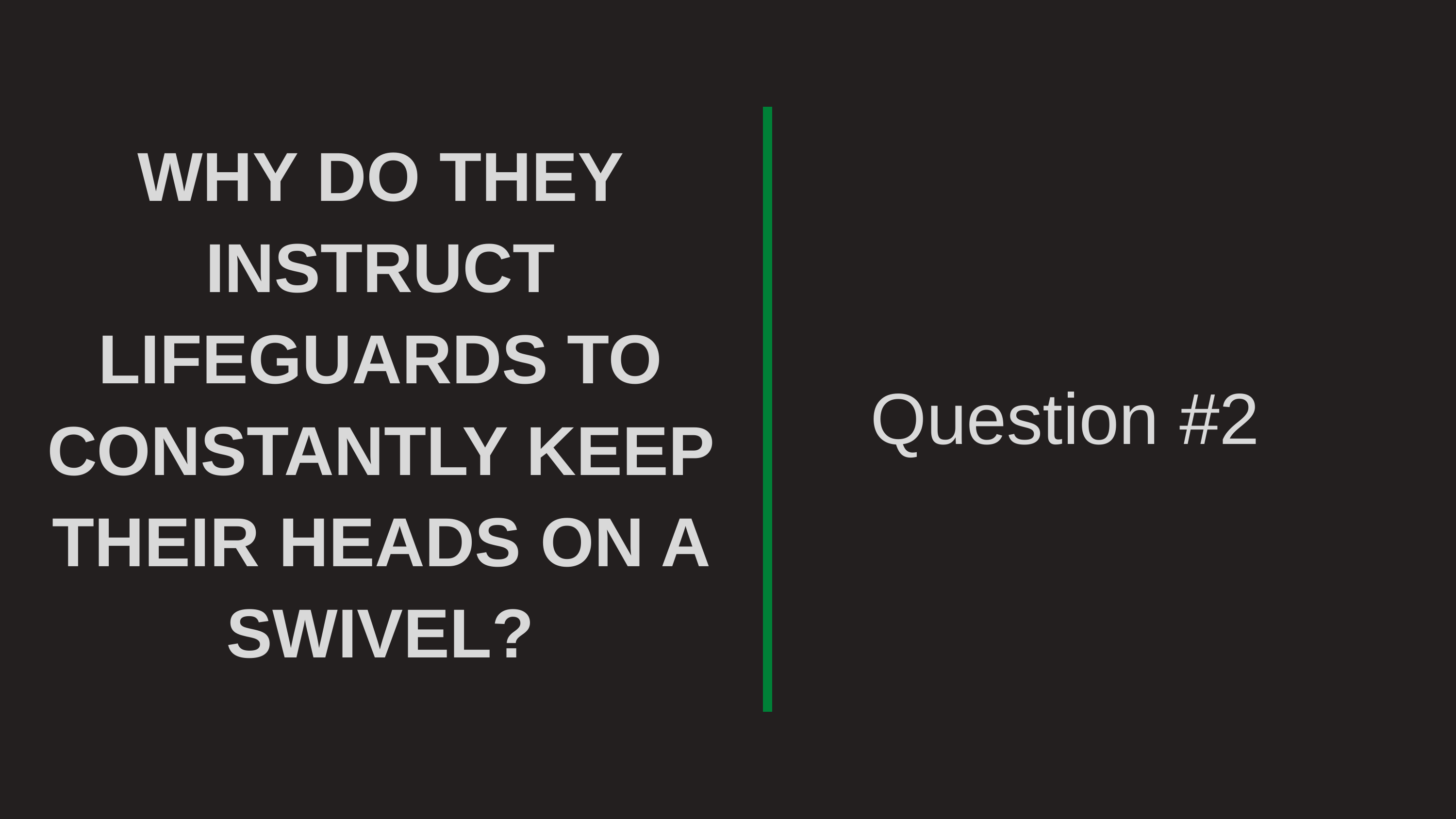

WHY DO THEY INSTRUCT LIFEGUARDS TO CONSTANTLY KEEP THEIR HEADS ON A SWIVEL?
Question #2